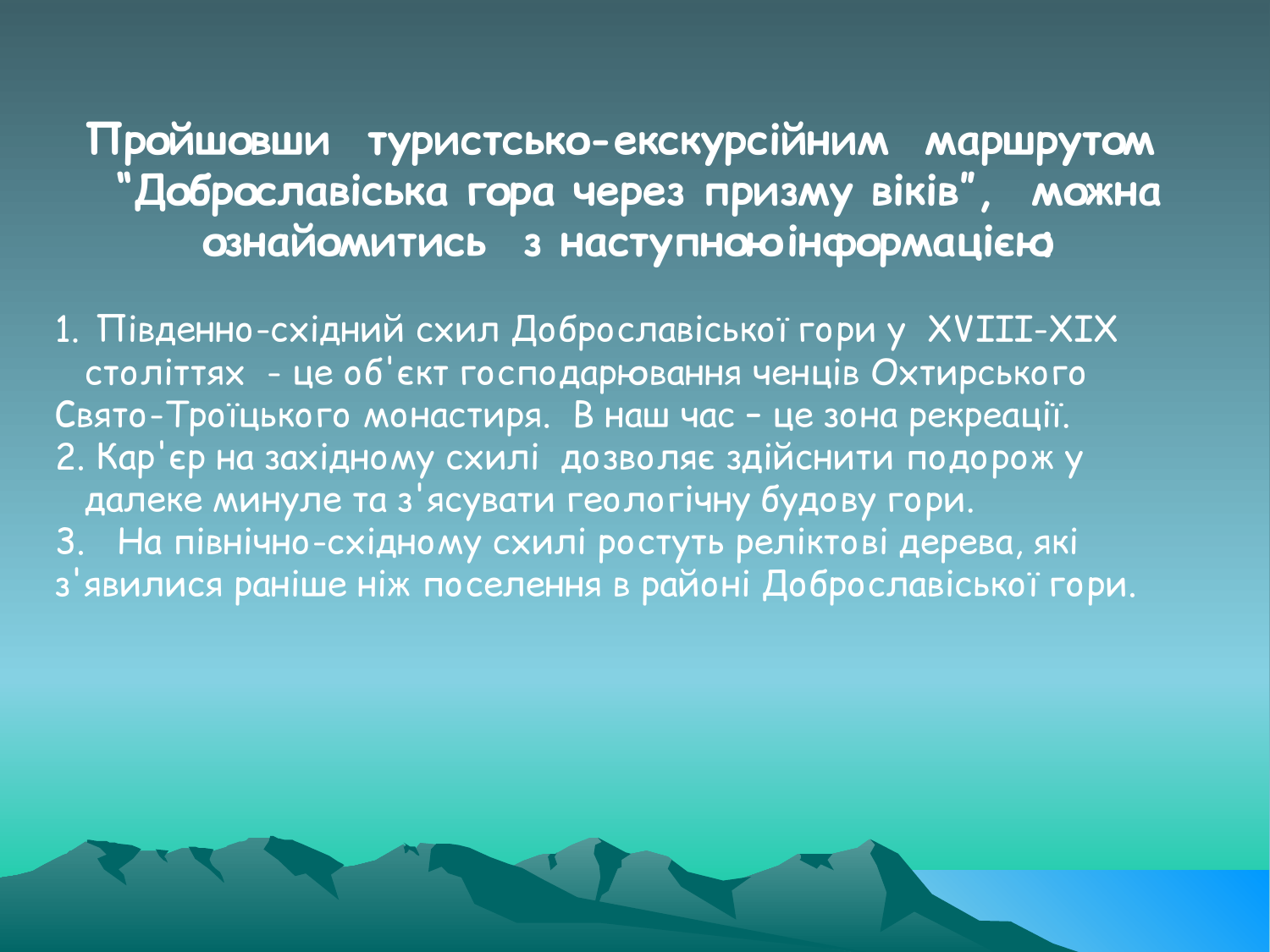

Пройшовши  туристсько-екскурсійним  маршрутом
 “Доброславіська гора через призму віків”,  можна
ознайомитись  з наступною інформацією:

 Південно-східний схил Доброславіської гори у  ХVІІІ-ХІХ століттях  - це об'єкт господарювання ченців Охтирського
Свято-Троїцького монастиря.  В наш час – це зона рекреації.
 Кар'єр на західному схилі  дозволяє здійснити подорож у далеке минуле та з'ясувати геологічну будову гори.
3.   На північно-східному схилі ростуть реліктові дерева, які з'явилися раніше ніж поселення в районі Доброславіської гори.